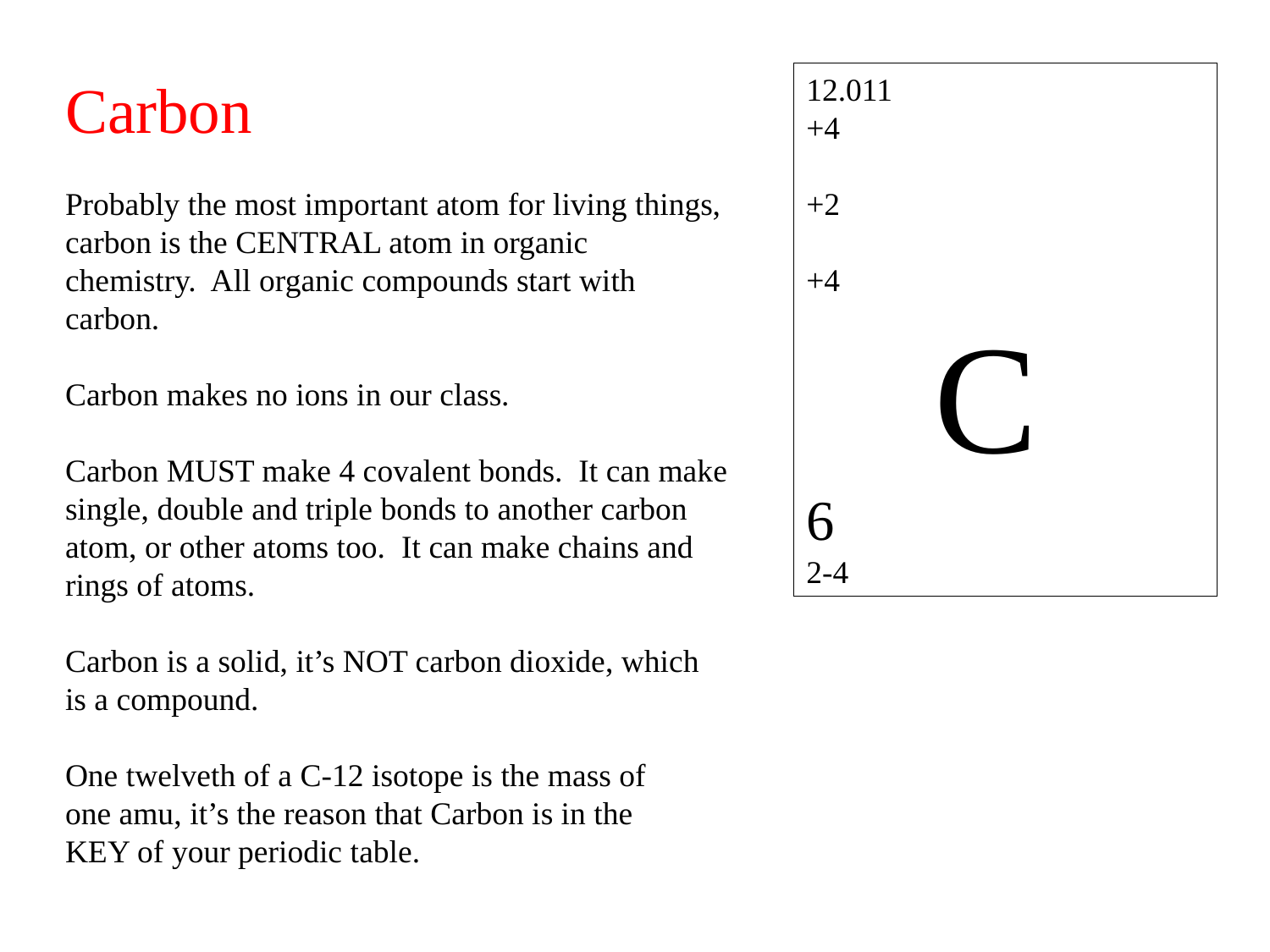

Carbon

Probably the most important atom for living things, carbon is the CENTRAL atom in organic chemistry.  All organic compounds start with carbon.

Carbon makes no ions in our class.

Carbon MUST make 4 covalent bonds.  It can make single, double and triple bonds to another carbon atom, or other atoms too.  It can make chains and rings of atoms.

Carbon is a solid, it’s NOT carbon dioxide, which is a compound.

One twelveth of a C-12 isotope is the mass of
one amu, it’s the reason that Carbon is in the
KEY of your periodic table.
12.011                                   +4
                                                +2
                                              +4
C
6
2-4